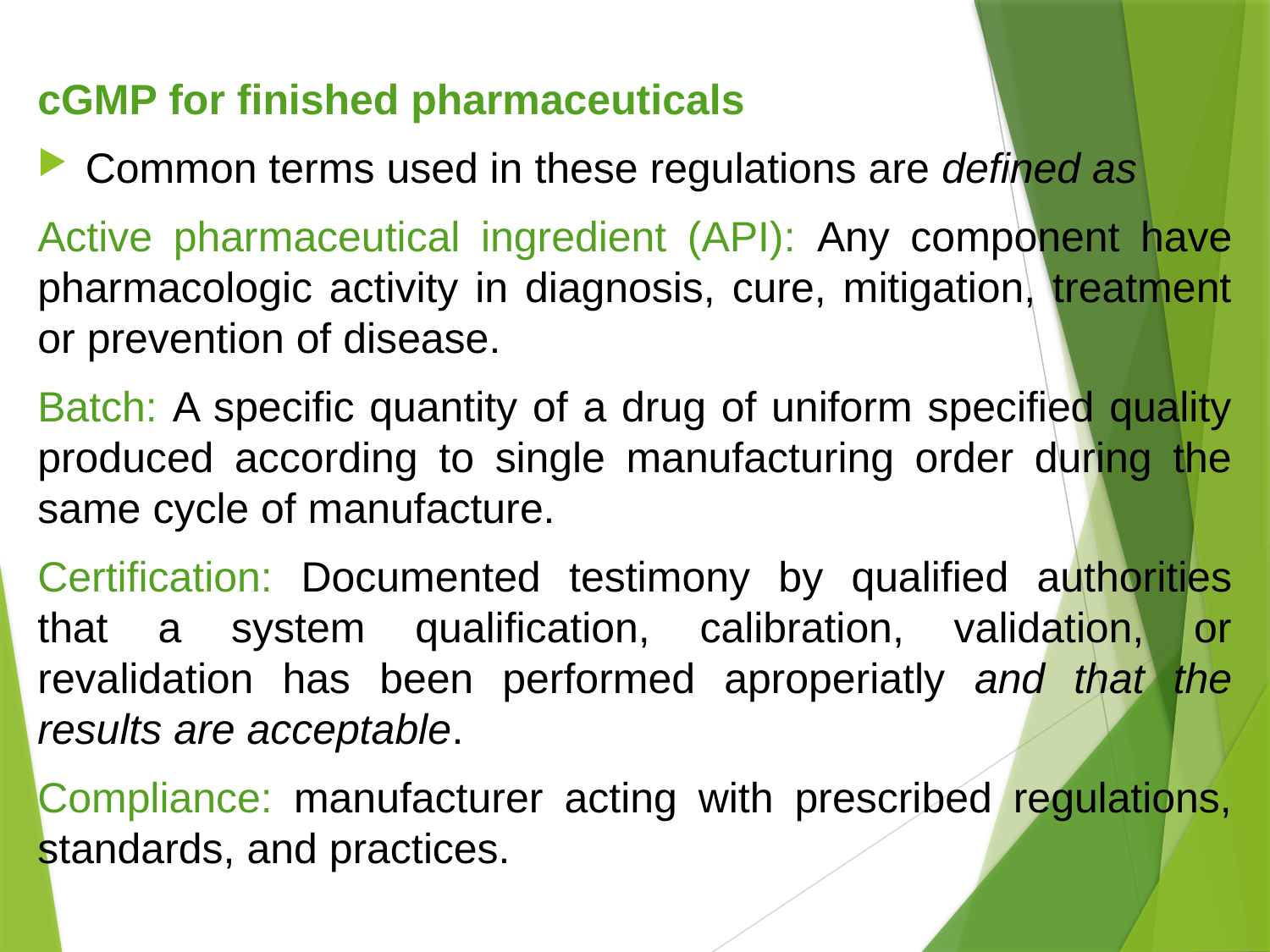

cGMP for finished pharmaceuticals
Common terms used in these regulations are defined as
Active pharmaceutical ingredient (API): Any component have pharmacologic activity in diagnosis, cure, mitigation, treatment or prevention of disease.
Batch: A specific quantity of a drug of uniform specified quality produced according to single manufacturing order during the same cycle of manufacture.
Certification: Documented testimony by qualified authorities that a system qualification, calibration, validation, or revalidation has been performed aproperiatly and that the results are acceptable.
Compliance: manufacturer acting with prescribed regulations, standards, and practices.